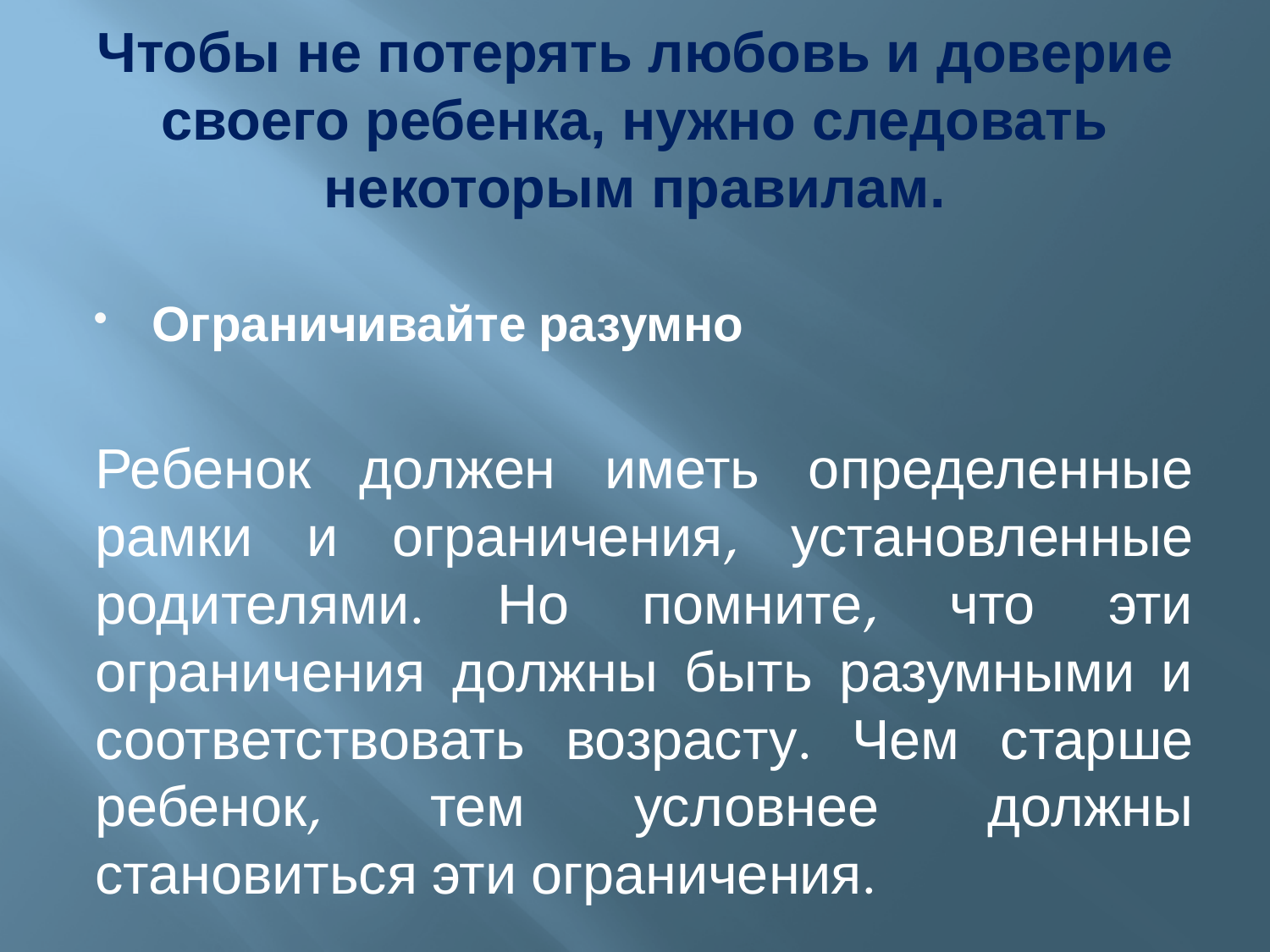

# Чтобы не потерять любовь и доверие своего ребенка, нужно следовать некоторым правилам.
Ограничивайте разумно

Ребенок должен иметь определенные рамки и ограничения, установленные родителями. Но помните, что эти ограничения должны быть разумными и соответствовать возрасту. Чем старше ребенок, тем условнее должны становиться эти ограничения.